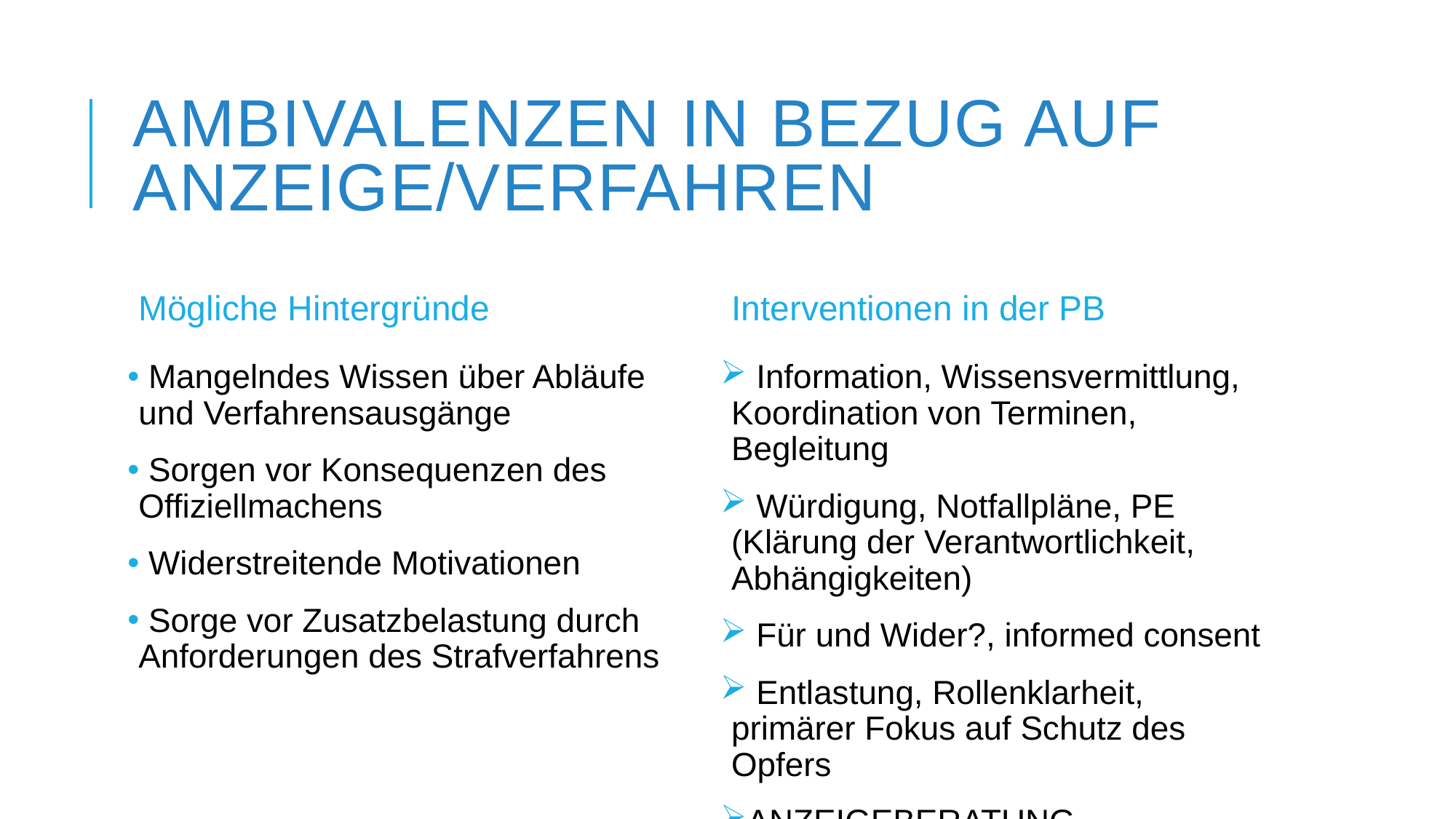

# Ambivalenzen in bezug auf Anzeige/verfahren
Mögliche Hintergründe
Interventionen in der PB
 Mangelndes Wissen über Abläufe und Verfahrensausgänge
 Sorgen vor Konsequenzen des Offiziellmachens
 Widerstreitende Motivationen
 Sorge vor Zusatzbelastung durch Anforderungen des Strafverfahrens
 Information, Wissensvermittlung, Koordination von Terminen, Begleitung
 Würdigung, Notfallpläne, PE (Klärung der Verantwortlichkeit, Abhängigkeiten)
 Für und Wider?, informed consent
 Entlastung, Rollenklarheit, primärer Fokus auf Schutz des Opfers
ANZEIGEBERATUNG